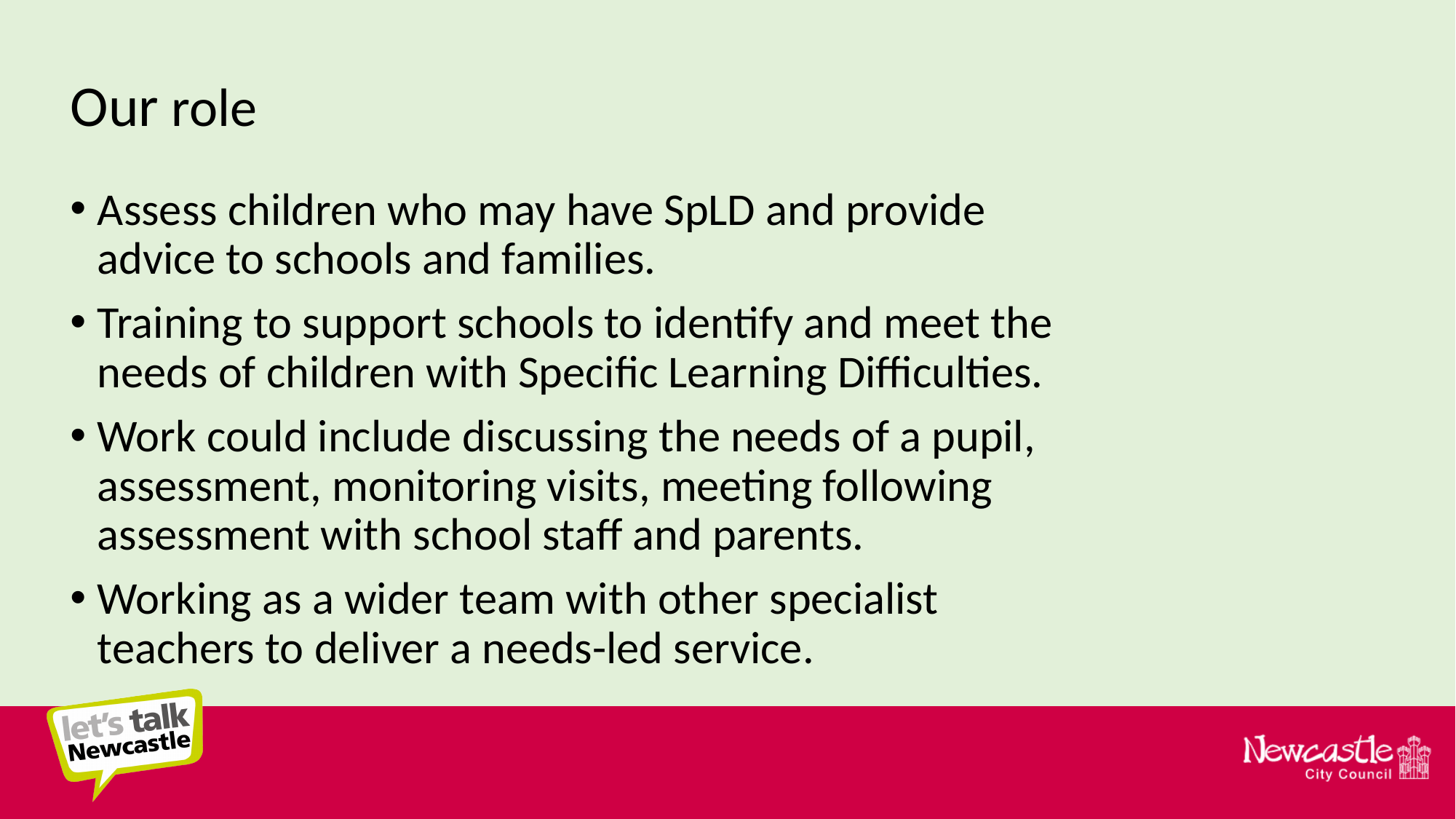

Our role
Assess children who may have SpLD and provide advice to schools and families.
Training to support schools to identify and meet the needs of children with Specific Learning Difficulties.
Work could include discussing the needs of a pupil,  assessment, monitoring visits, meeting following assessment with school staff and parents.
Working as a wider team with other specialist teachers to deliver a needs-led service.